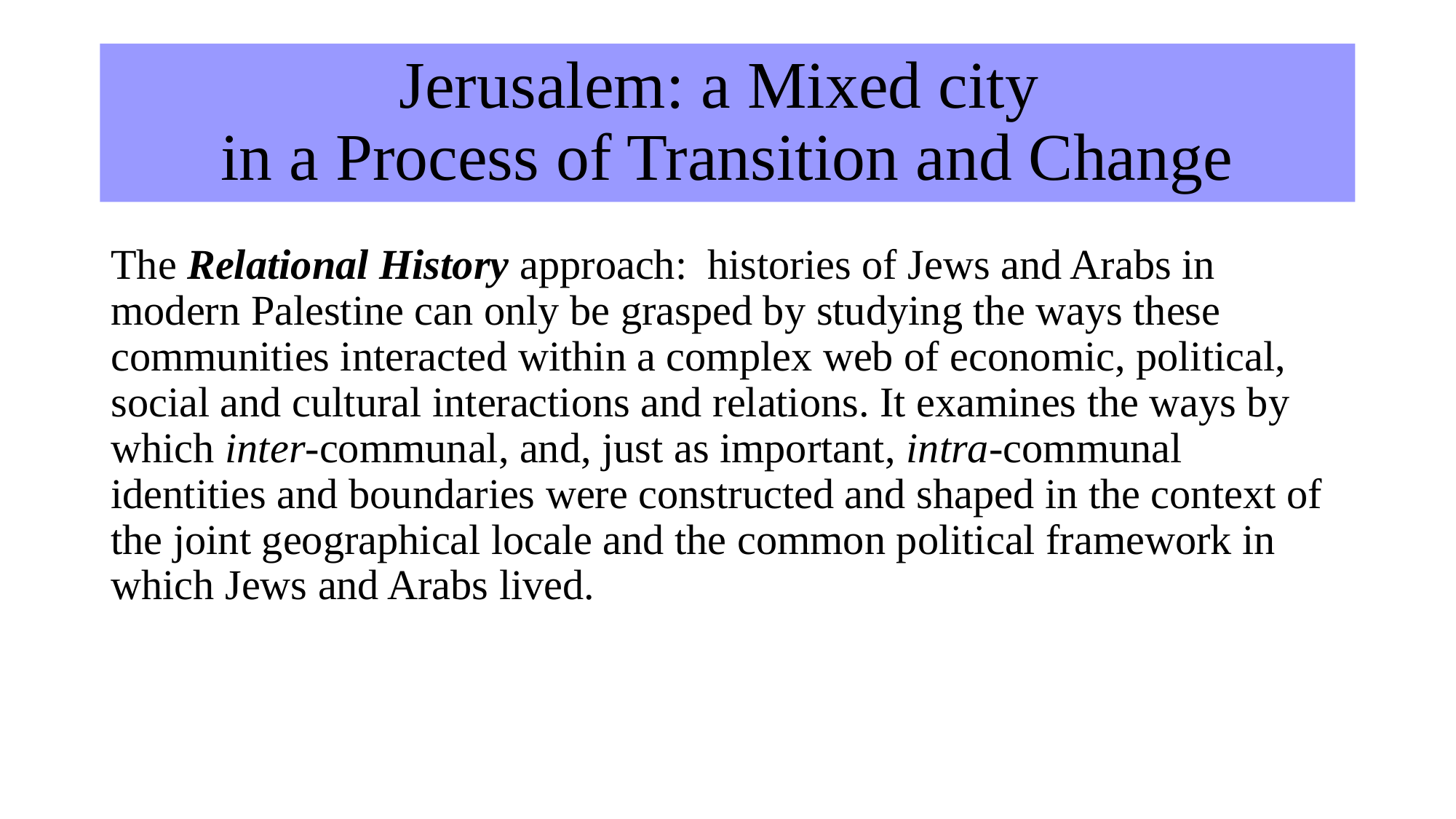

# Jerusalem: a Mixed city in a Process of Transition and Change
The Relational History approach:  histories of Jews and Arabs in modern Palestine can only be grasped by studying the ways these communities interacted within a complex web of economic, political, social and cultural interactions and relations. It examines the ways by which inter-communal, and, just as important, intra-communal identities and boundaries were constructed and shaped in the context of the joint geographical locale and the common political framework in which Jews and Arabs lived.